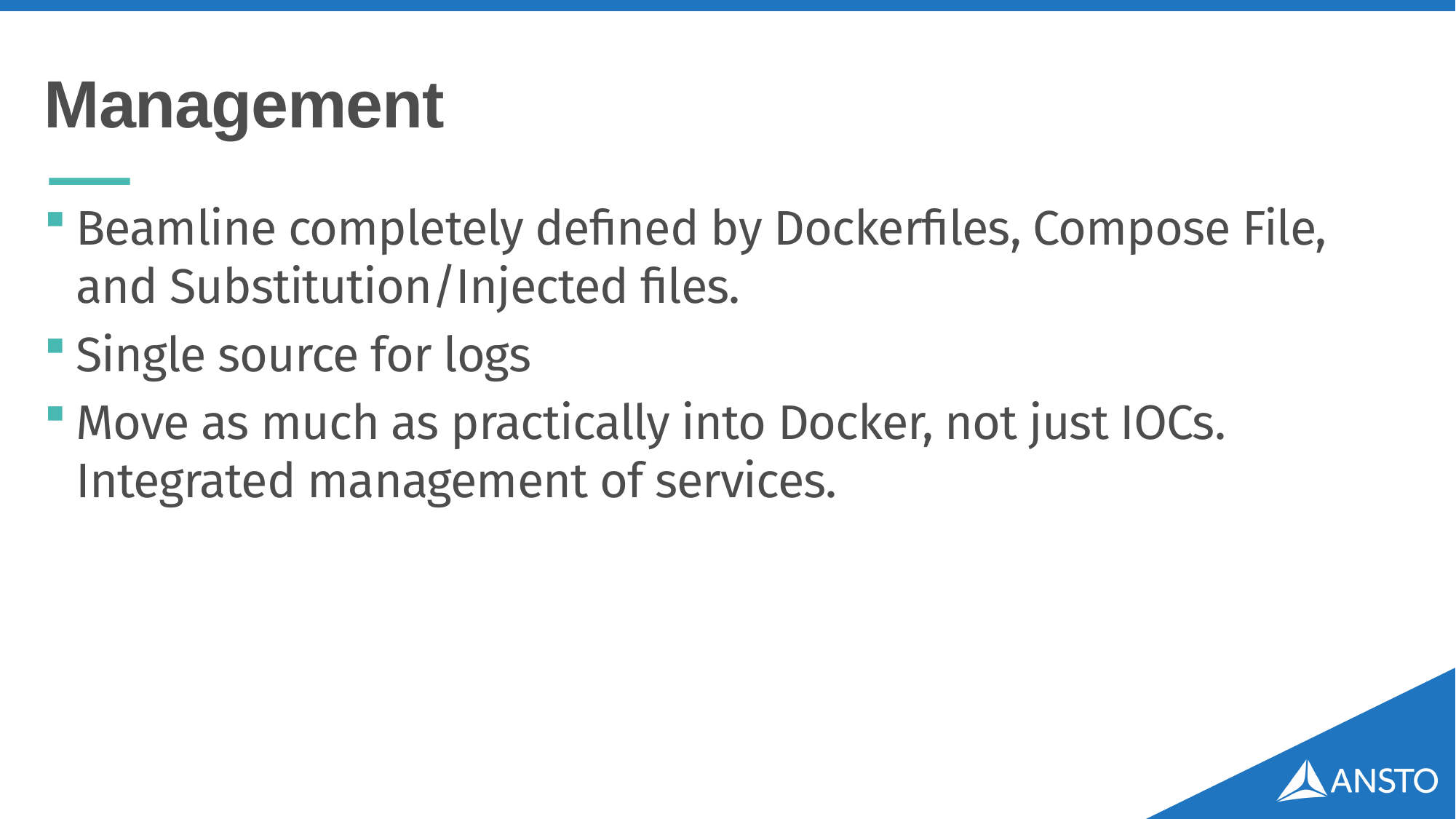

# Management

Beamline completely defined by Dockerfiles, Compose File, and Substitution/Injected files.
Single source for logs
Move as much as practically into Docker, not just IOCs. Integrated management of services.